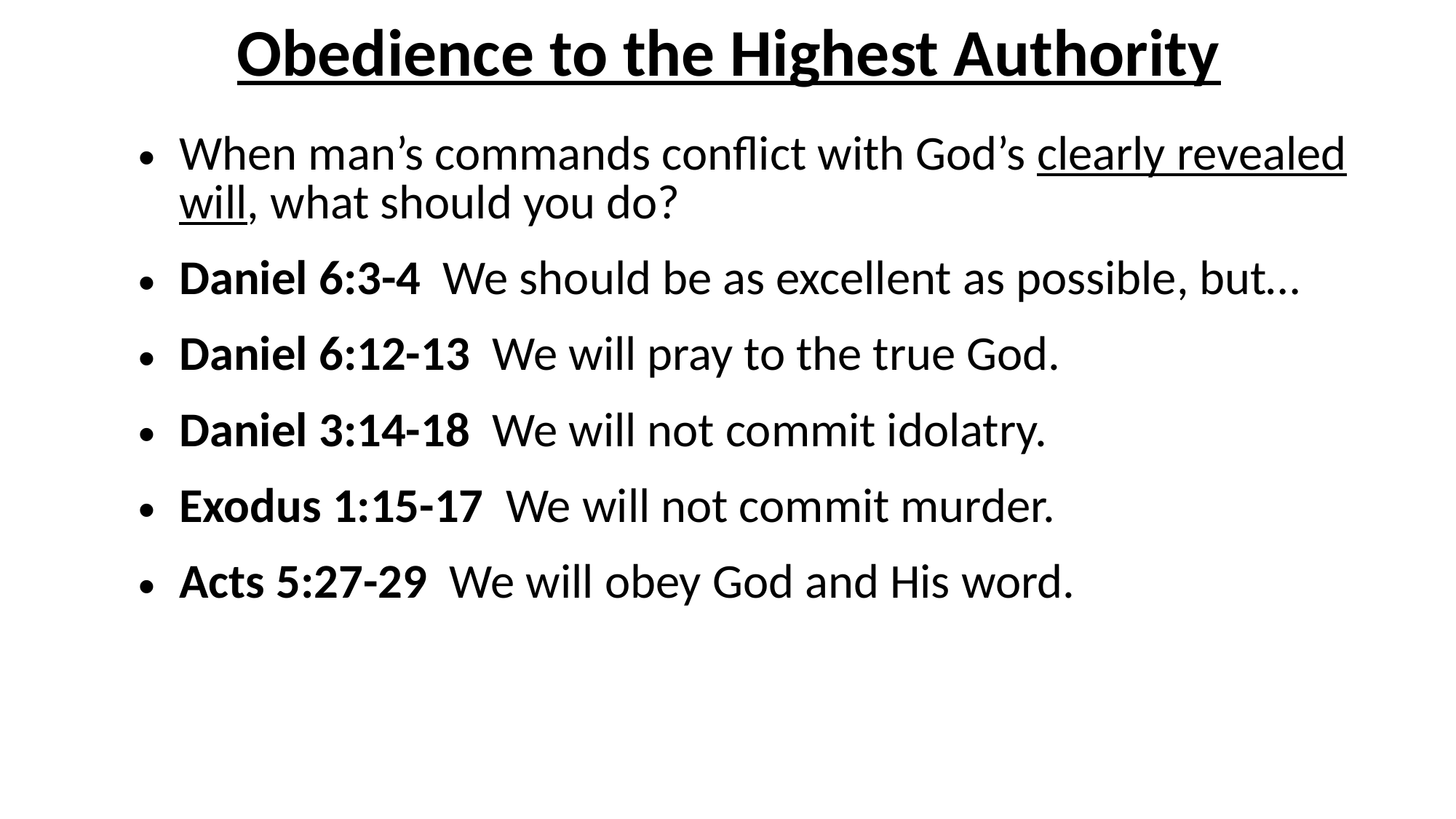

# Obedience to the Highest Authority
When man’s commands conflict with God’s clearly revealed will, what should you do?
Daniel 6:3-4  We should be as excellent as possible, but…
Daniel 6:12-13  We will pray to the true God.
Daniel 3:14-18  We will not commit idolatry.
Exodus 1:15-17  We will not commit murder.
Acts 5:27-29  We will obey God and His word.